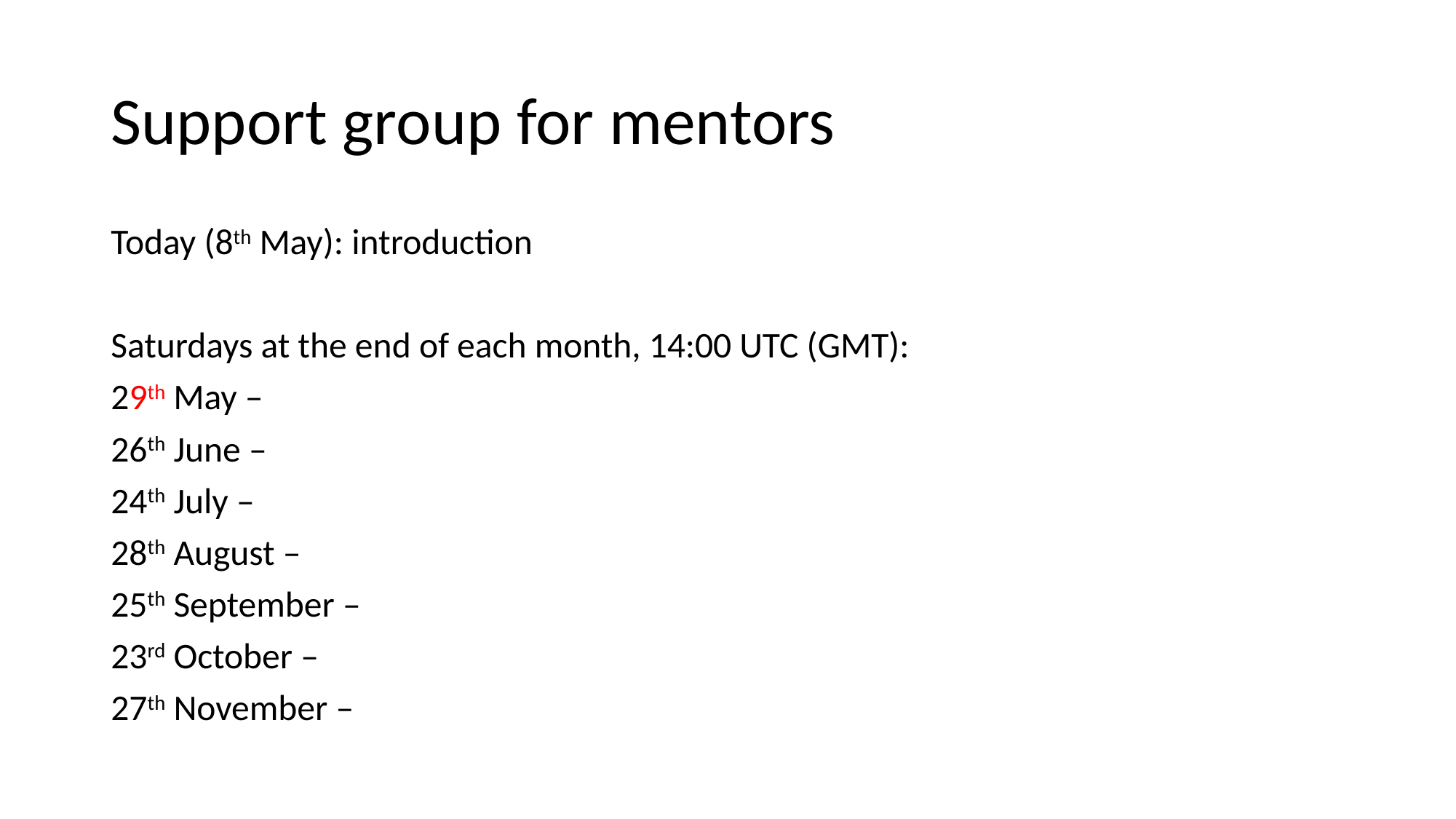

# Support group for mentors
Today (8th May): introduction

Saturdays at the end of each month, 14:00 UTC (GMT):
29th May –
26th June –
24th July –
28th August –
25th September –
23rd October –
27th November –